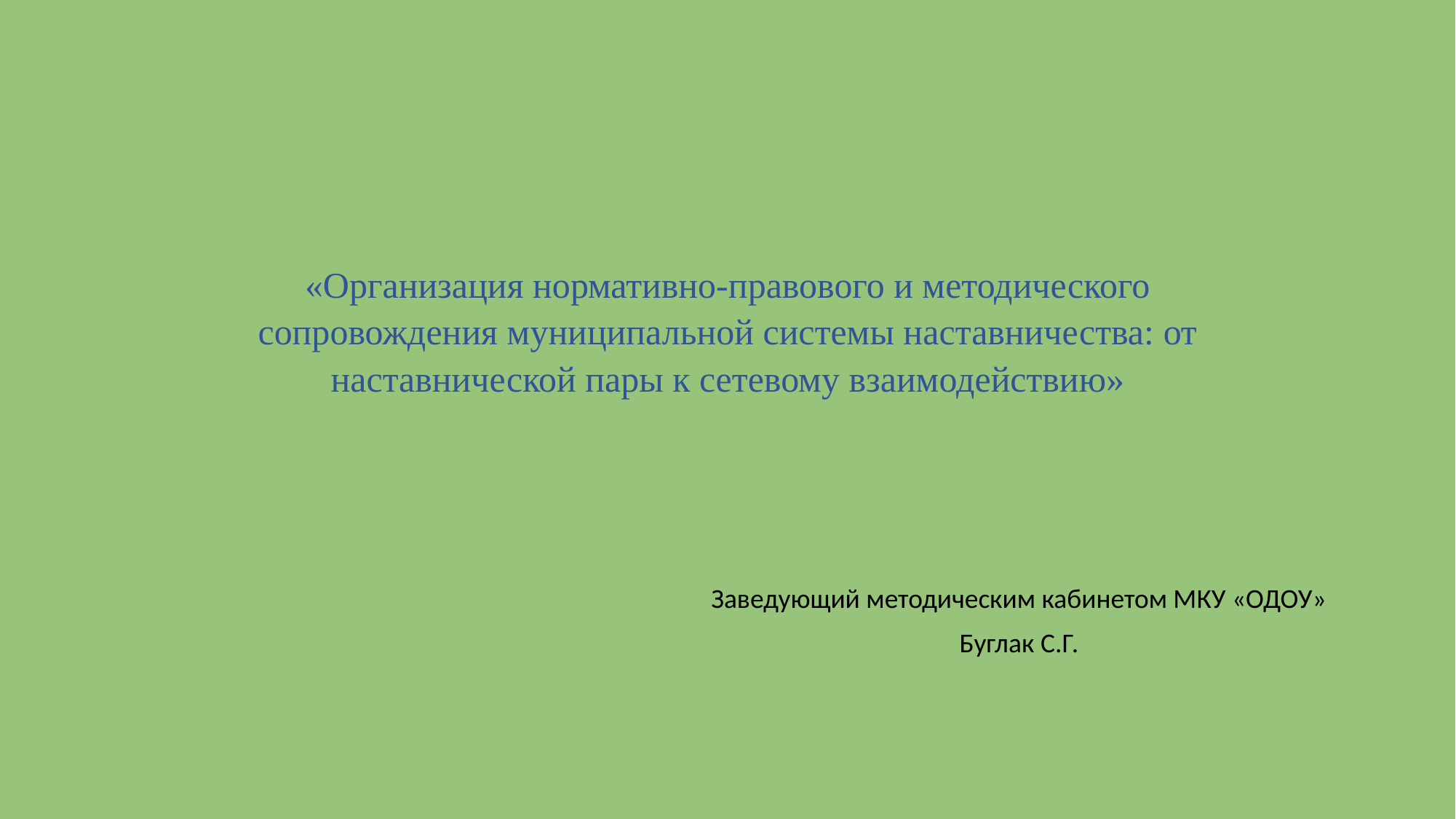

# «Организация нормативно-правового и методического сопровождения муниципальной системы наставничества: от наставнической пары к сетевому взаимодействию»
Заведующий методическим кабинетом МКУ «ОДОУ»
Буглак С.Г.